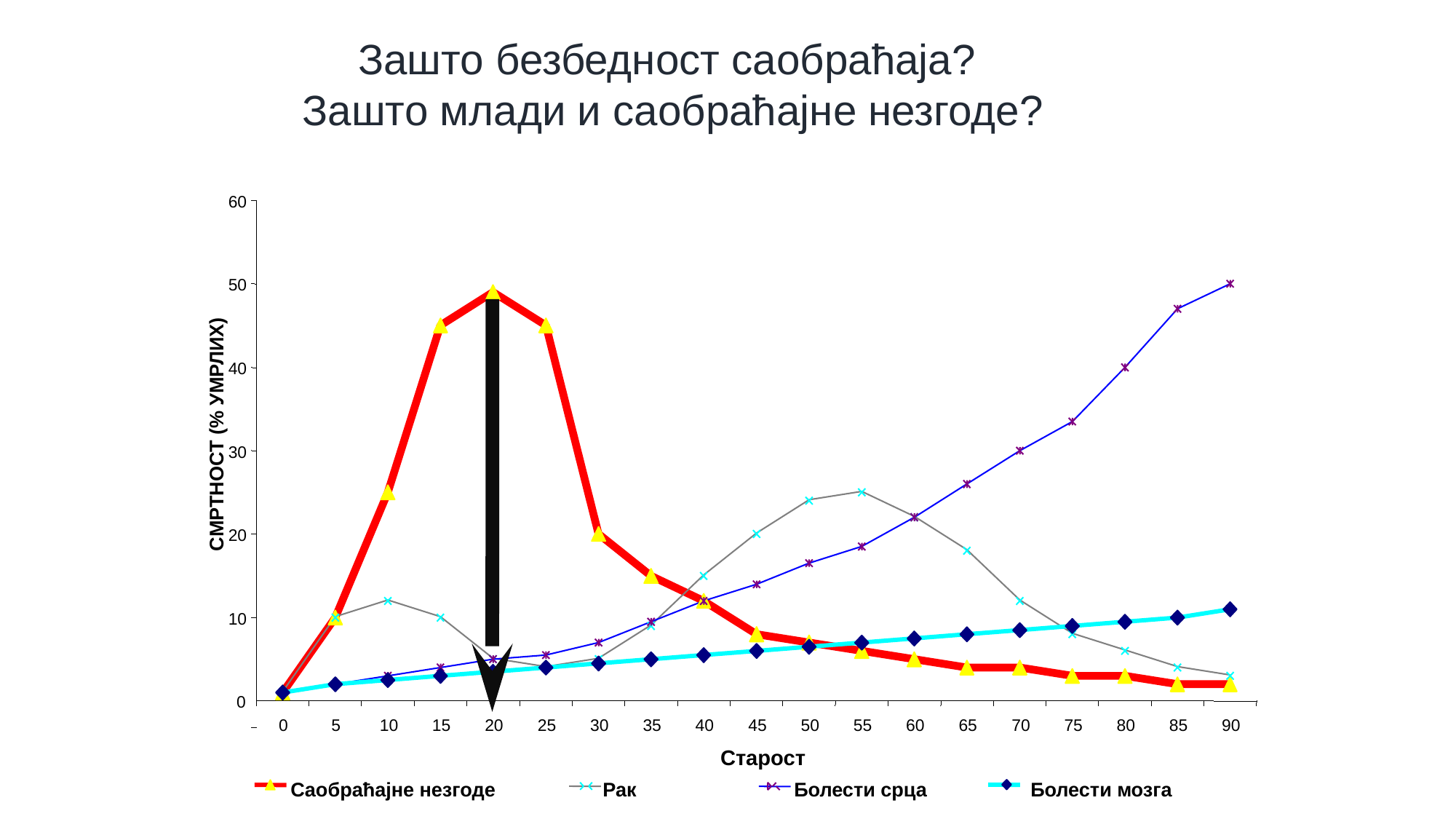

Зашто безбедност саобраћаја?
Зашто млади и саобраћајне незгоде?
60

50

40

СМРТНОСТ (% УМРЛИХ)
30

20

10

0

0
5
10
15
20
25
30
35
40
45
50
55
60
65
70
75
80
85
90

Старост

Рак

Болести мозга

Саобраћајне незгоде

Болести срца